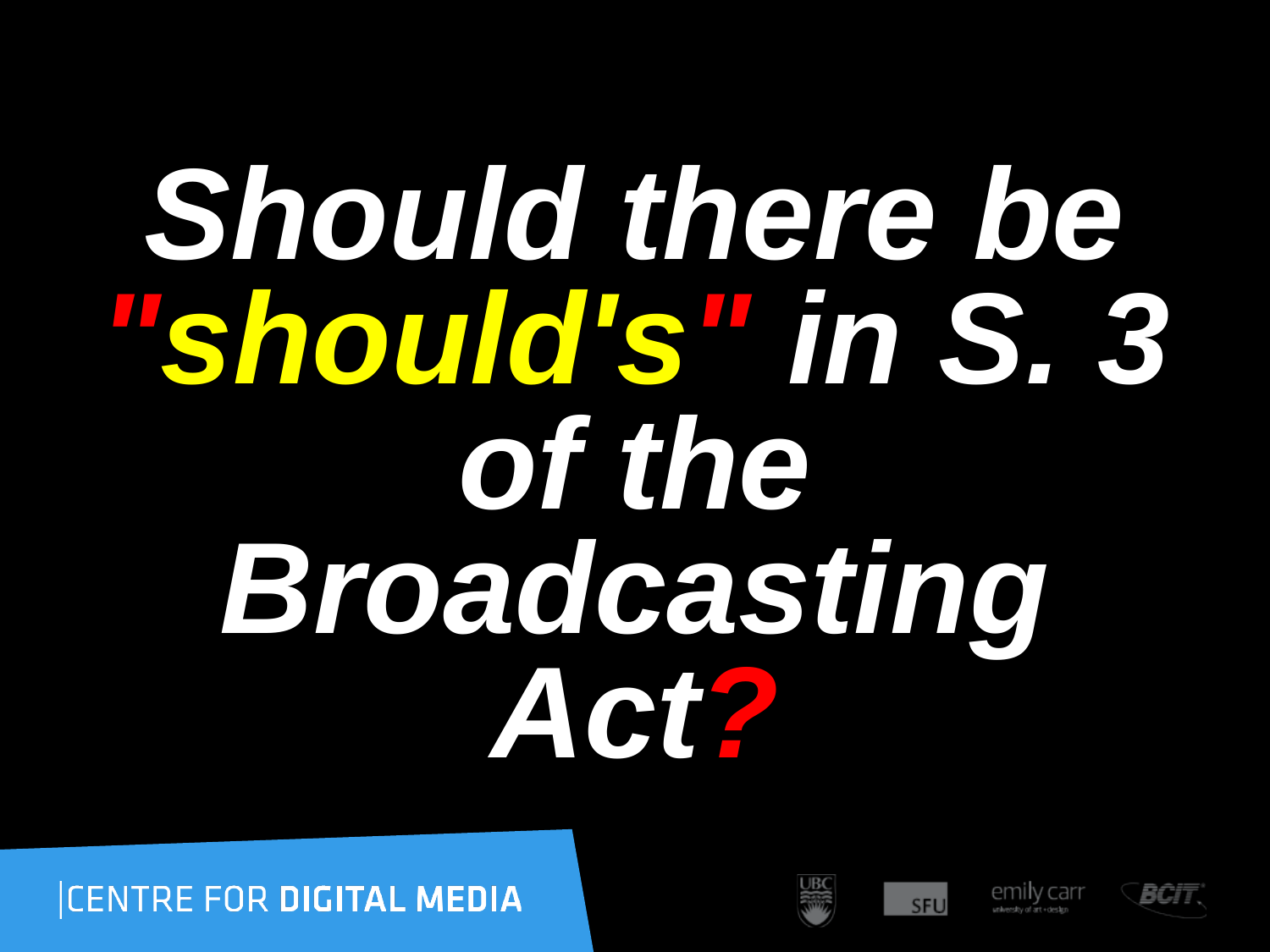

Should there be "should's" in S. 3 of the Broadcasting Act?